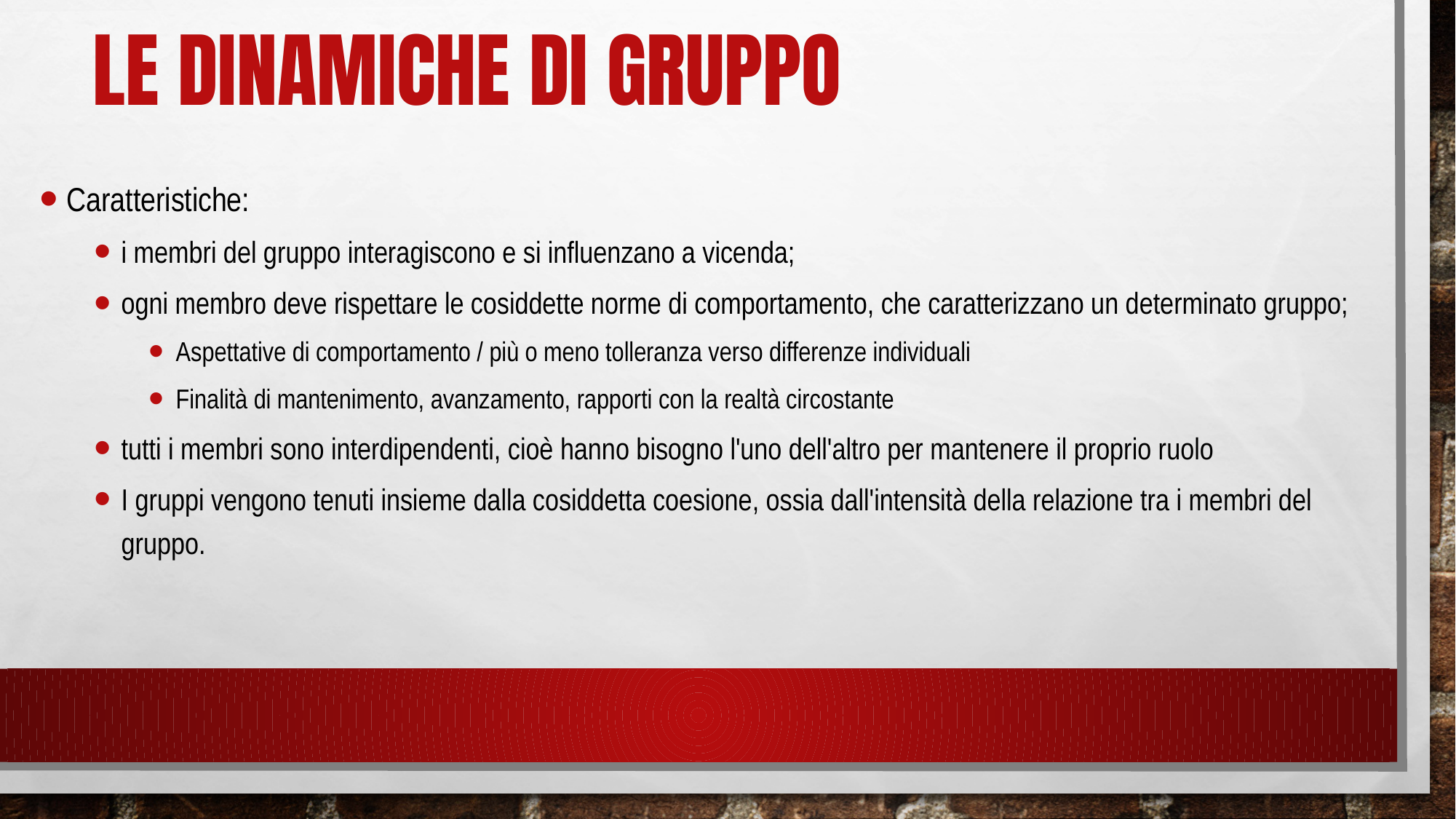

# Le dinamiche di gruppo
Caratteristiche:
i membri del gruppo interagiscono e si influenzano a vicenda;
ogni membro deve rispettare le cosiddette norme di comportamento, che caratterizzano un determinato gruppo;
Aspettative di comportamento / più o meno tolleranza verso differenze individuali
Finalità di mantenimento, avanzamento, rapporti con la realtà circostante
tutti i membri sono interdipendenti, cioè hanno bisogno l'uno dell'altro per mantenere il proprio ruolo
I gruppi vengono tenuti insieme dalla cosiddetta coesione, ossia dall'intensità della relazione tra i membri del gruppo.